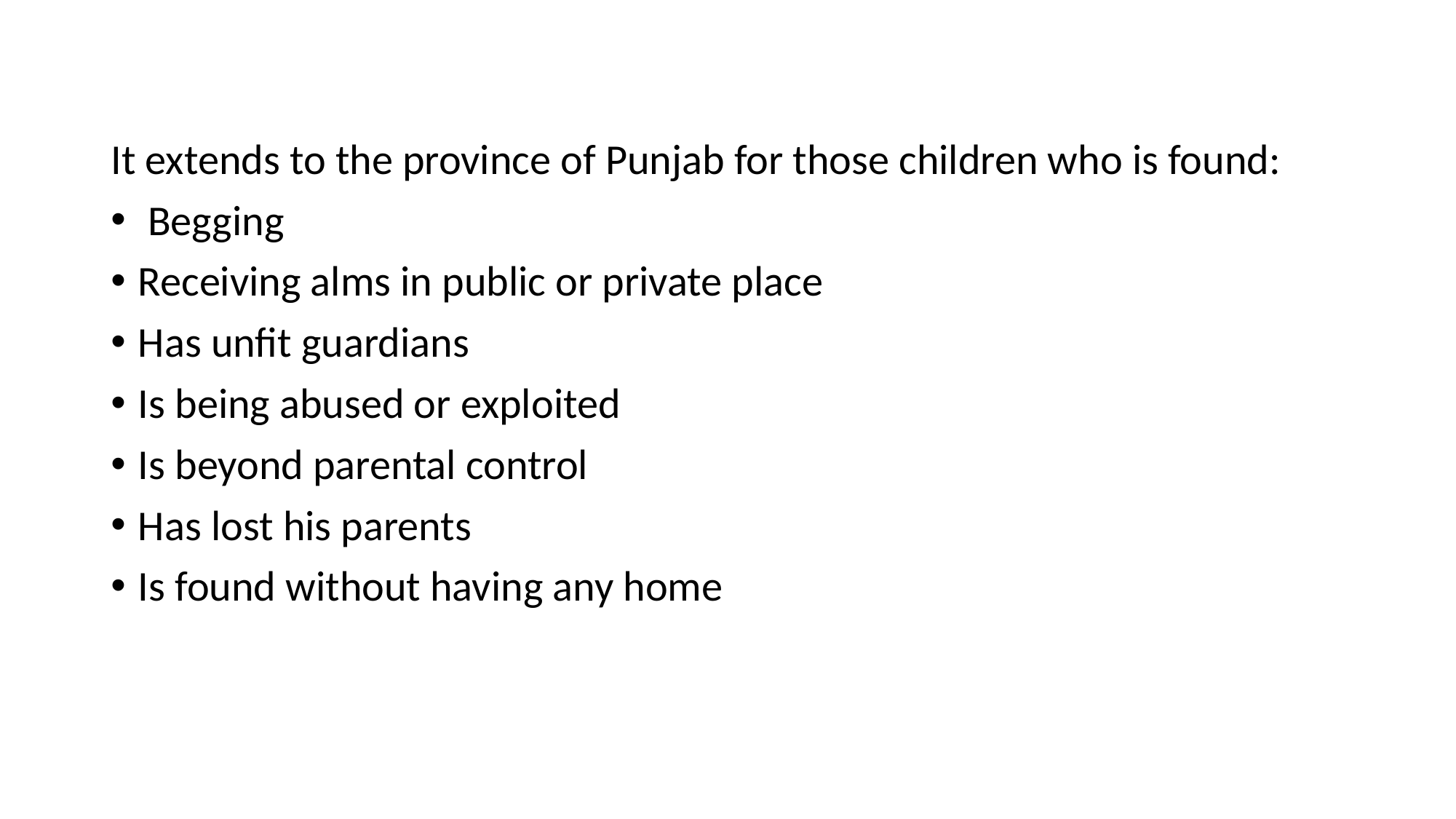

#
It extends to the province of Punjab for those children who is found:
 Begging
Receiving alms in public or private place
Has unfit guardians
Is being abused or exploited
Is beyond parental control
Has lost his parents
Is found without having any home